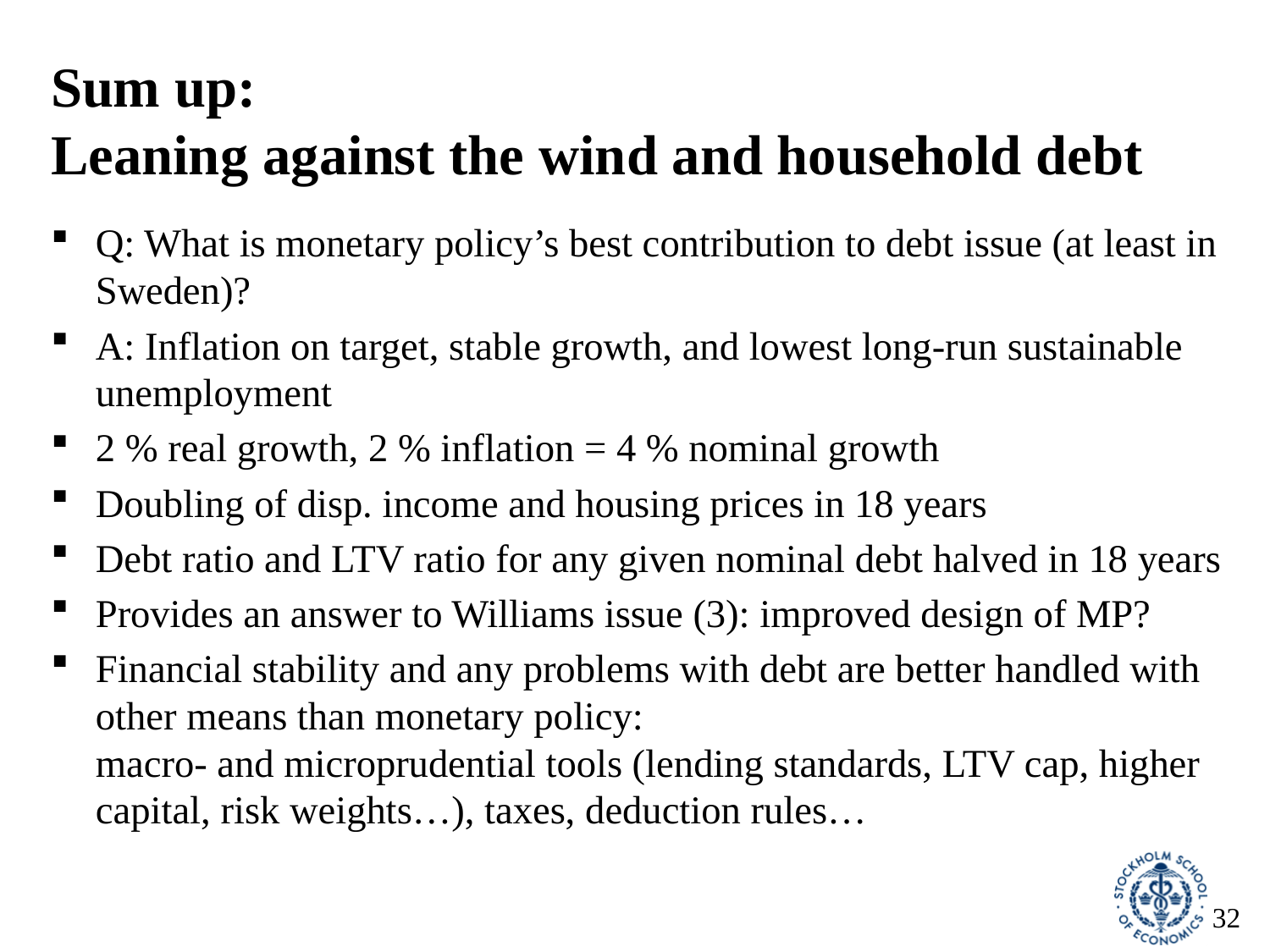

# Sum up: Leaning against the wind and household debt
Q: What is monetary policy’s best contribution to debt issue (at least in Sweden)?
A: Inflation on target, stable growth, and lowest long-run sustainable unemployment
2 % real growth, 2 % inflation = 4 % nominal growth
Doubling of disp. income and housing prices in 18 years
Debt ratio and LTV ratio for any given nominal debt halved in 18 years
Provides an answer to Williams issue (3): improved design of MP?
Financial stability and any problems with debt are better handled with other means than monetary policy:
macro- and microprudential tools (lending standards, LTV cap, higher capital, risk weights…), taxes, deduction rules…